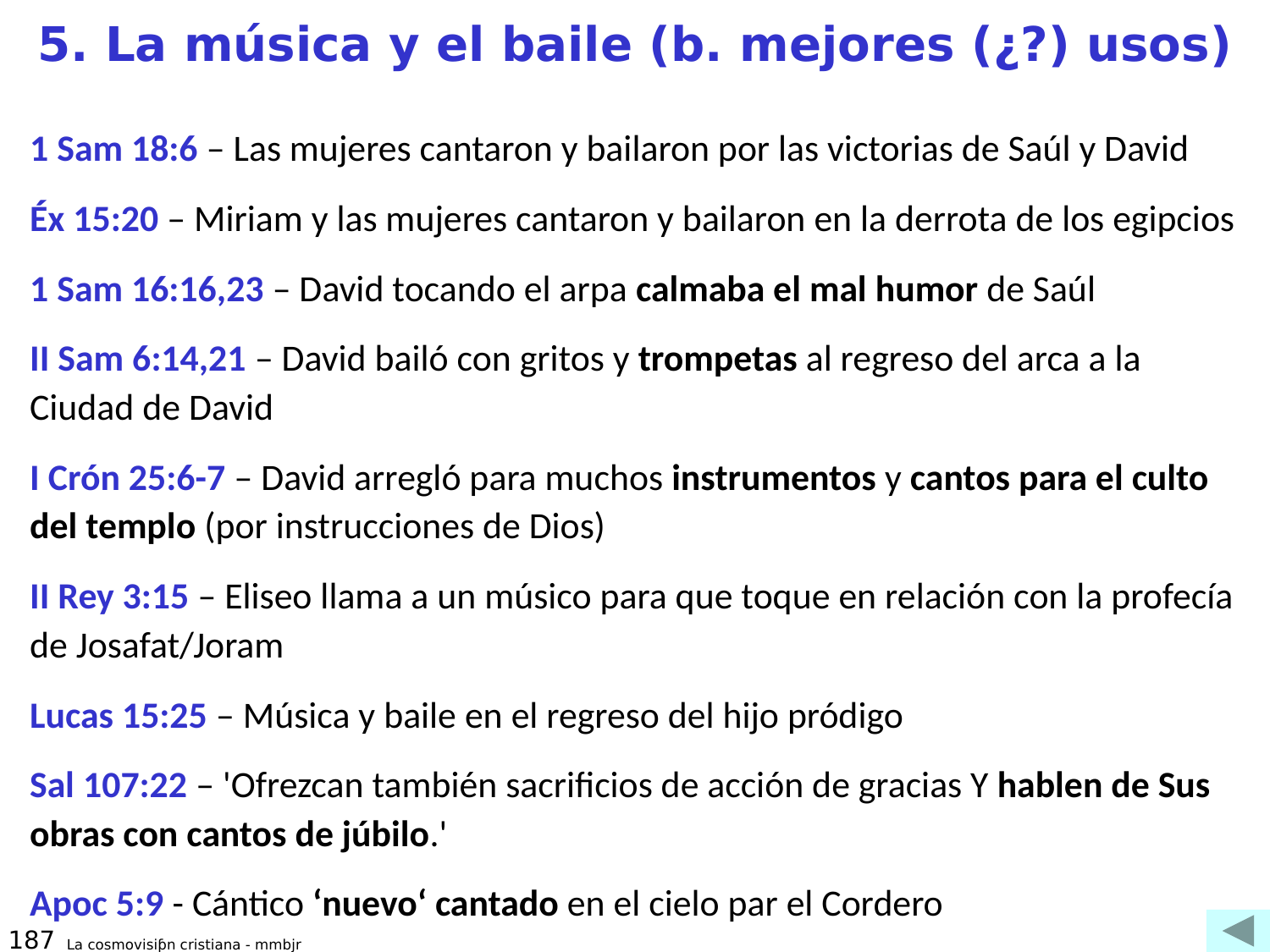

# 5. La música y el baile (b. mejores (¿?) usos)
1 Sam 18:6 – Las mujeres cantaron y bailaron por las victorias de Saúl y David
Éx 15:20 – Miriam y las mujeres cantaron y bailaron en la derrota de los egipcios
1 Sam 16:16,23 – David tocando el arpa calmaba el mal humor de Saúl
II Sam 6:14,21 – David bailó con gritos y trompetas al regreso del arca a la Ciudad de David
I Crón 25:6-7 – David arregló para muchos instrumentos y cantos para el culto del templo (por instrucciones de Dios)
II Rey 3:15 – Eliseo llama a un músico para que toque en relación con la profecía de Josafat/Joram
Lucas 15:25 – Música y baile en el regreso del hijo pródigo
Sal 107:22 – 'Ofrezcan también sacrificios de acción de gracias Y hablen de Sus obras con cantos de júbilo.'
Apoc 5:9 - Cántico ‘nuevo‘ cantado en el cielo par el Cordero

187
La cosmovisiƥn cristiana - mmbjr